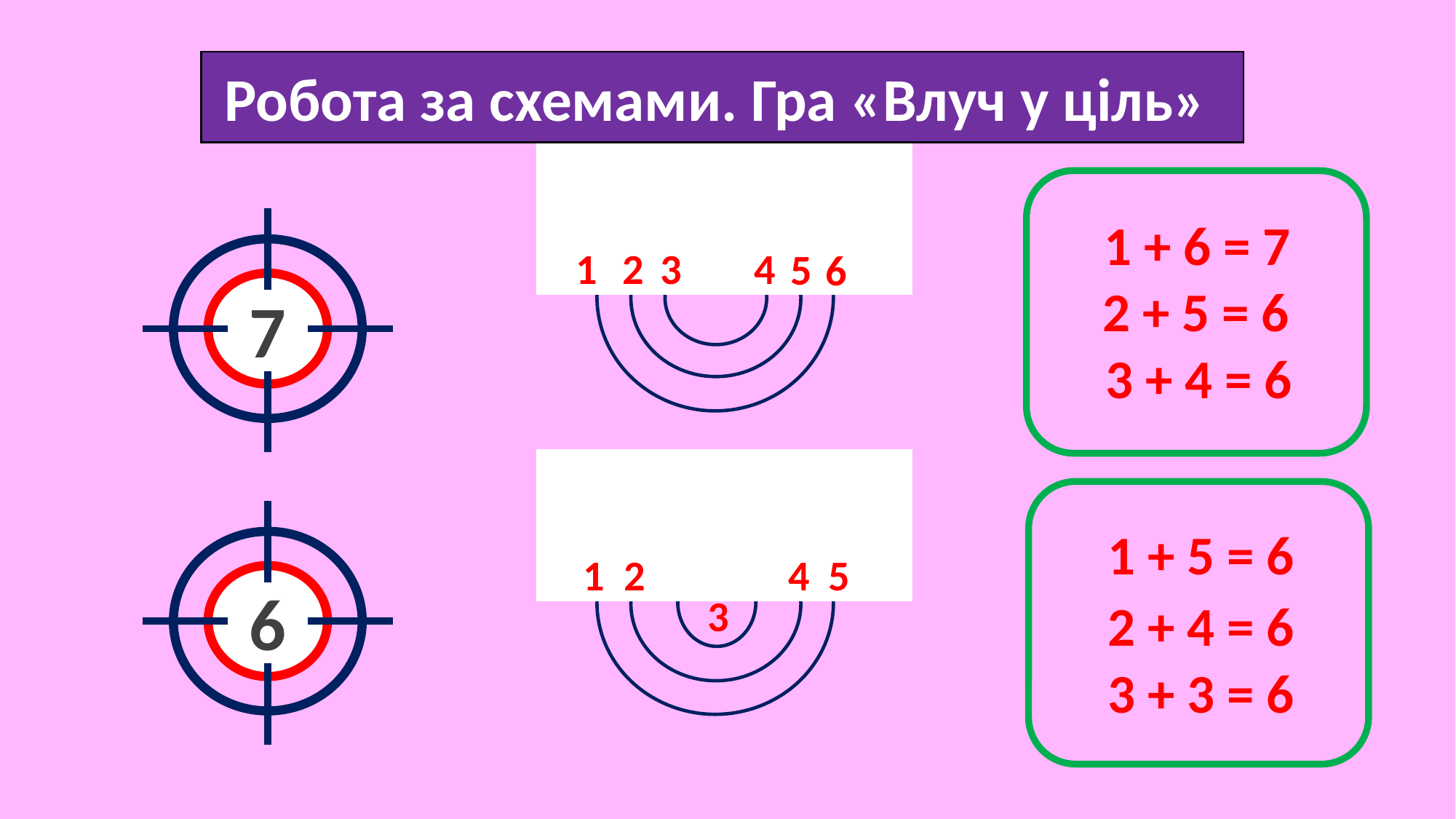

Робота за схемами. Гра «Влуч у ціль»

1 + 6 = 7

7

1
2
3
4
5
6

2 + 5 = 6
3 + 4 = 6

6
1 + 5 = 6

1
2
4
5

3
2 + 4 = 6
3 + 3 = 6